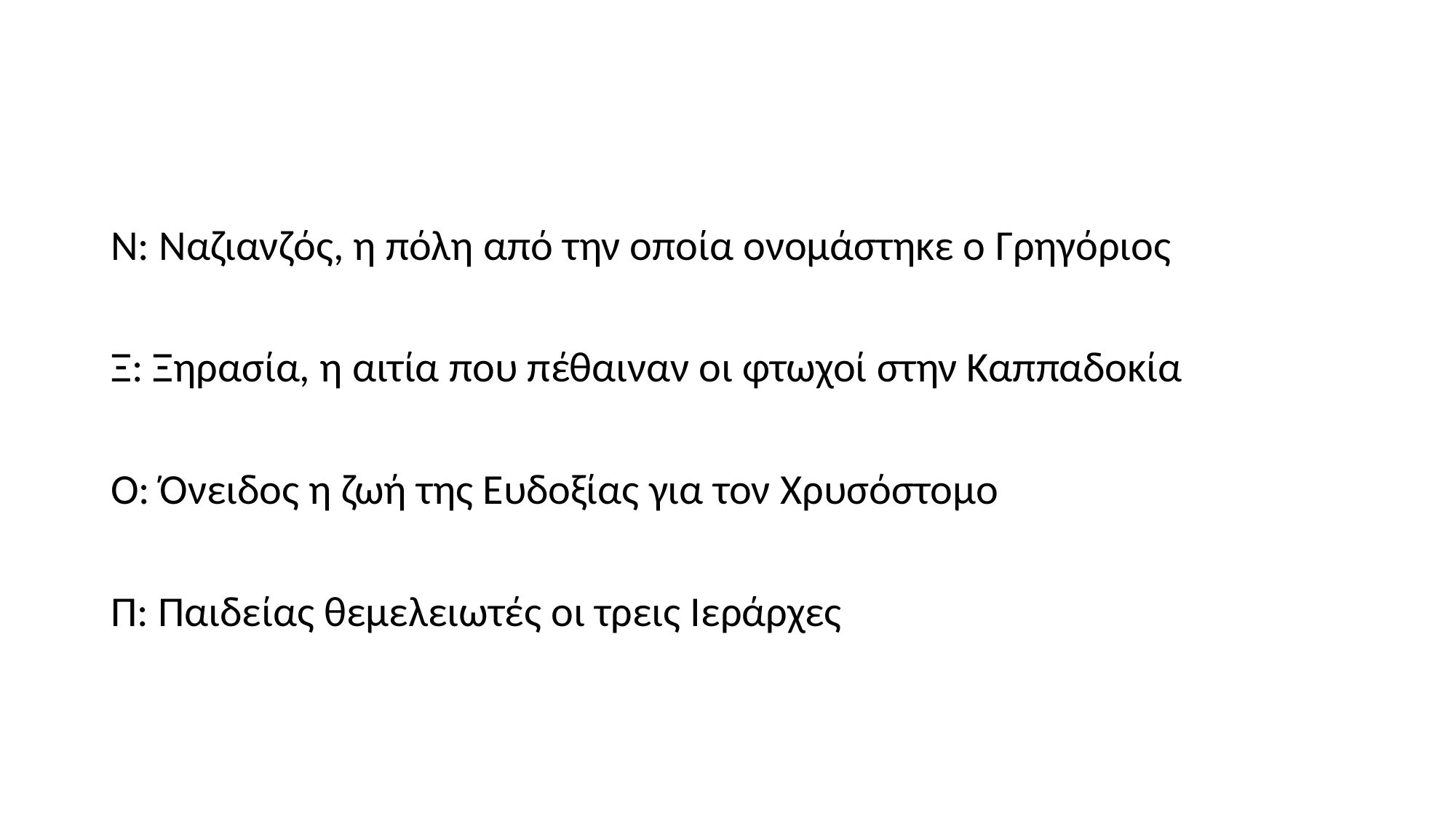

Ν: Ναζιανζός, η πόλη από την οποία ονομάστηκε ο Γρηγόριος

Ξ: Ξηρασία, η αιτία που πέθαιναν οι φτωχοί στην Καππαδοκία

Ο: Όνειδος η ζωή της Ευδοξίας για τον Χρυσόστομο

Π: Παιδείας θεμελειωτές οι τρεις Ιεράρχες